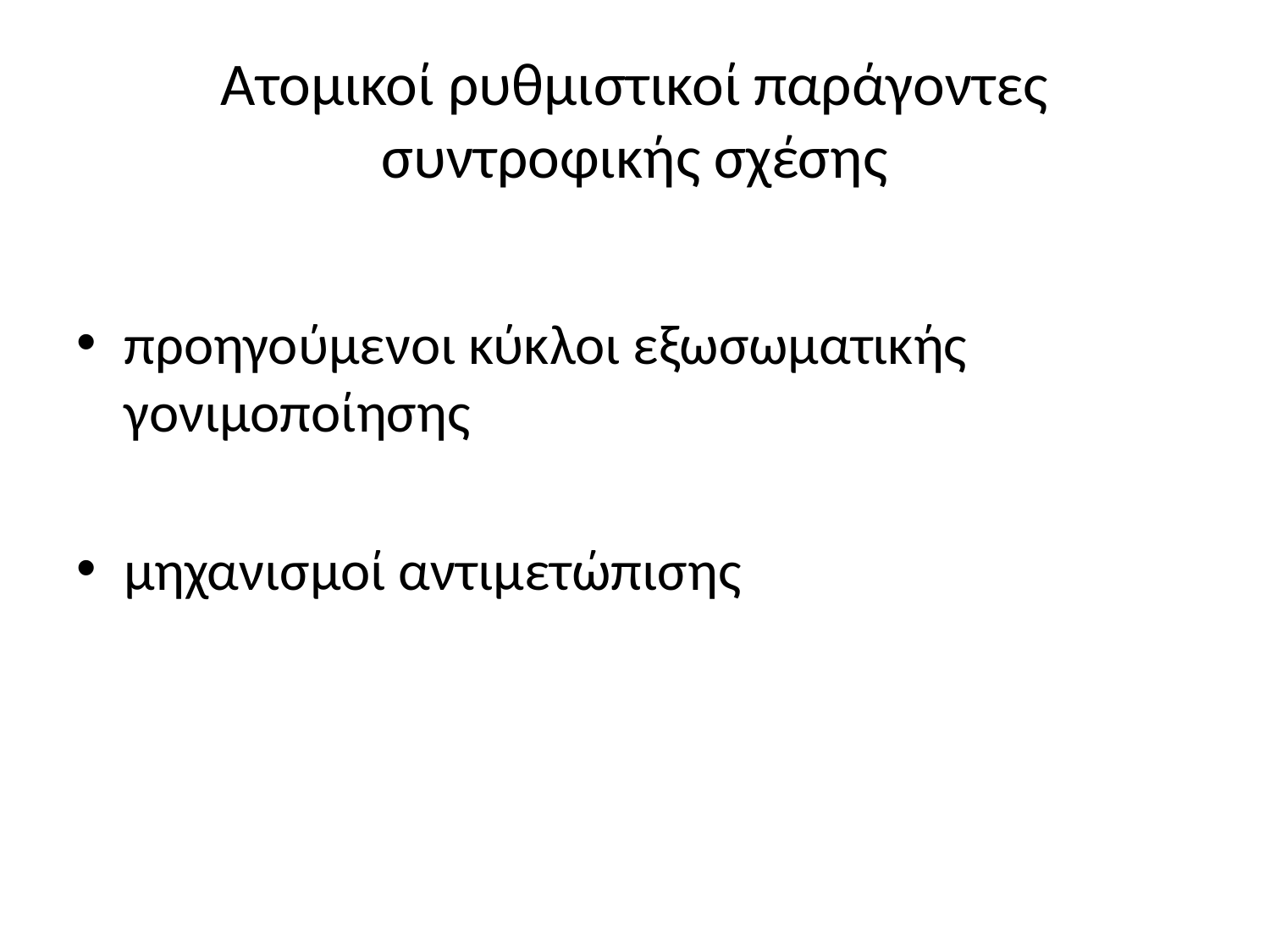

# Ατομικοί ρυθμιστικοί παράγοντες συντροφικής σχέσης

προηγούμενοι κύκλοι εξωσωματικής γονιμοποίησης

μηχανισμοί αντιμετώπισης